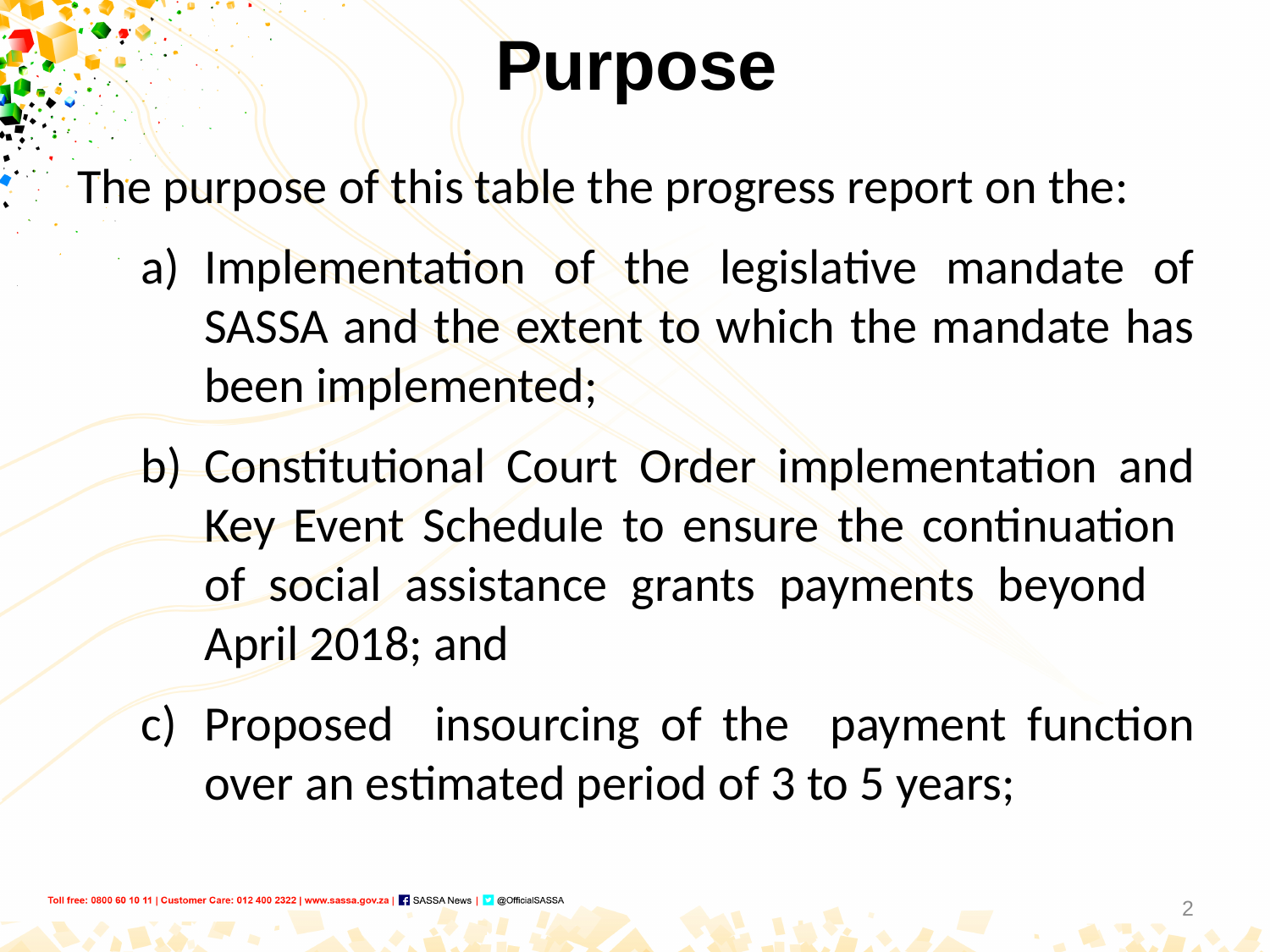

# Purpose
The purpose of this table the progress report on the:
Implementation of the legislative mandate of SASSA and the extent to which the mandate has been implemented;
Constitutional Court Order implementation and Key Event Schedule to ensure the continuation  of social assistance grants payments beyond   April 2018; and
Proposed  insourcing of the  payment function over an estimated period of 3 to 5 years;
2